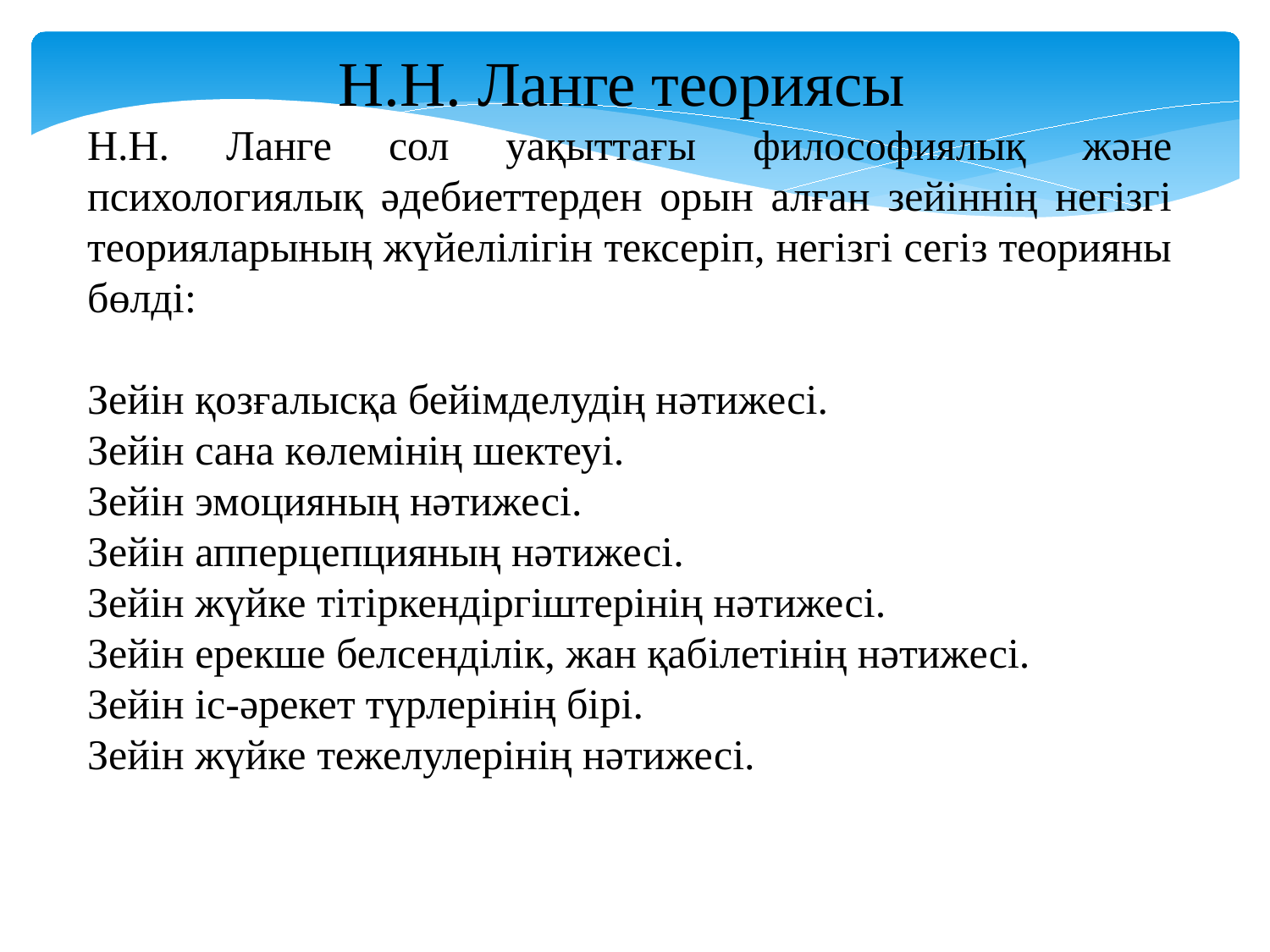

Н.Н. Ланге теориясы
Н.Н. Ланге сол уақыттағы философиялық және психологиялық әдебиеттерден орын алған зейіннің негізгі теорияларының жүйелілігін тексеріп, негізгі сегіз теорияны бөлді:

Зейін қозғалысқа бейімделудің нәтижесі.
Зейін сана көлемінің шектеуі.
Зейін эмоцияның нәтижесі.
Зейін апперцепцияның нәтижесі.
Зейін жүйке тітіркендіргіштерінің нәтижесі.
Зейін ерекше белсенділік, жан қабілетінің нәтижесі.
Зейін іс-әрекет түрлерінің бірі.
Зейін жүйке тежелулерінің нәтижесі.